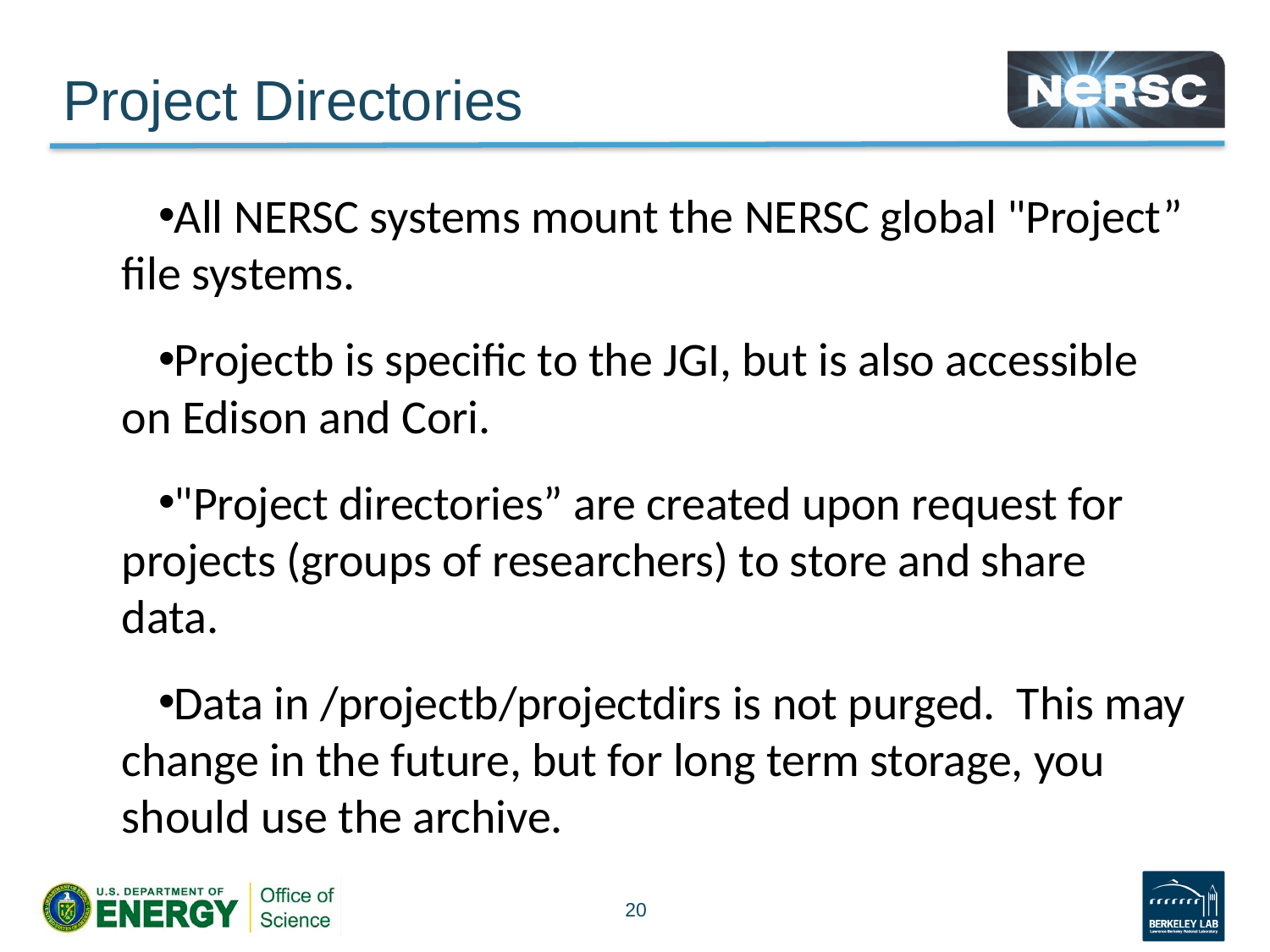

# Project Directories
All NERSC systems mount the NERSC global "Project” file systems.
Projectb is specific to the JGI, but is also accessible on Edison and Cori.
"Project directories” are created upon request for projects (groups of researchers) to store and share data.
Data in /projectb/projectdirs is not purged.  This may change in the future, but for long term storage, you should use the archive.
20